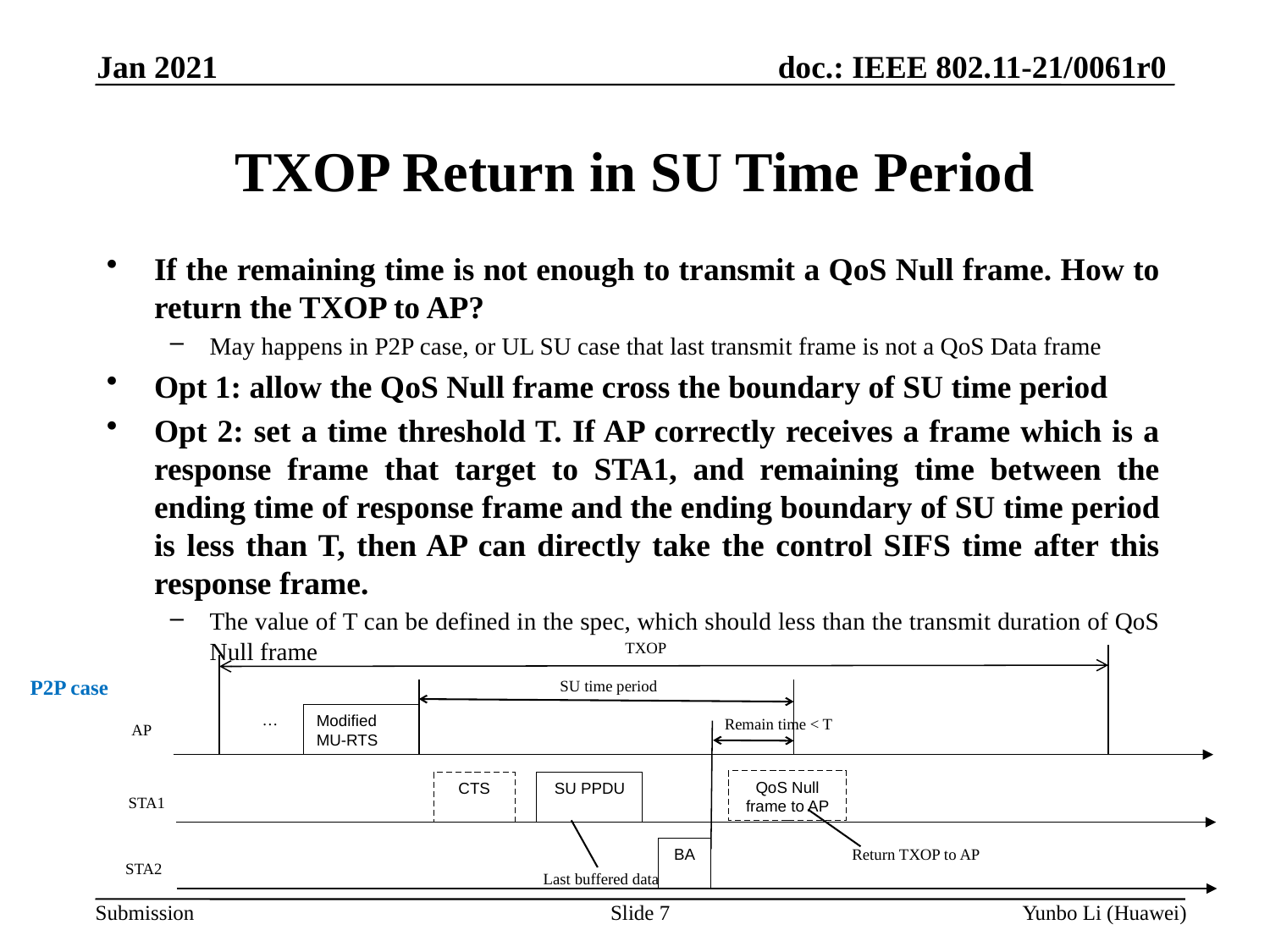

Jan 2021
# TXOP Return in SU Time Period
If the remaining time is not enough to transmit a QoS Null frame. How to return the TXOP to AP?
May happens in P2P case, or UL SU case that last transmit frame is not a QoS Data frame
Opt 1: allow the QoS Null frame cross the boundary of SU time period
Opt 2: set a time threshold T. If AP correctly receives a frame which is a response frame that target to STA1, and remaining time between the ending time of response frame and the ending boundary of SU time period is less than T, then AP can directly take the control SIFS time after this response frame.
The value of T can be defined in the spec, which should less than the transmit duration of QoS Null frame

TXOP
P2P case
SU time period
…
Modified MU-RTS
Remain time < T
AP
QoS Null frame to AP
SU PPDU
CTS
STA1
Return TXOP to AP
BA
STA2
Last buffered data
Slide 7
Yunbo Li (Huawei)